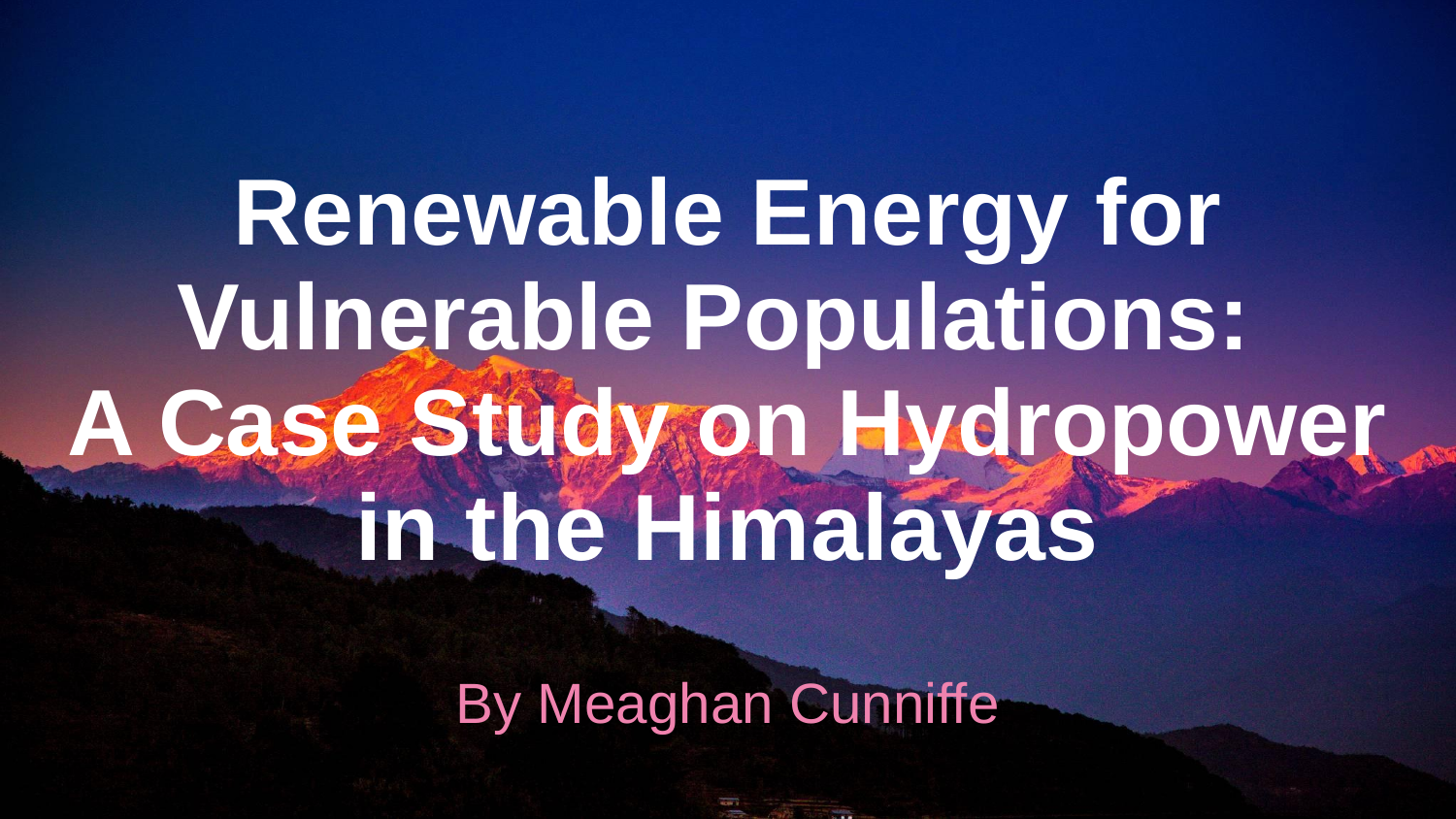

# Renewable Energy for Vulnerable Populations:
A Case Study on Hydropower in the Himalayas

By Meaghan Cunniffe